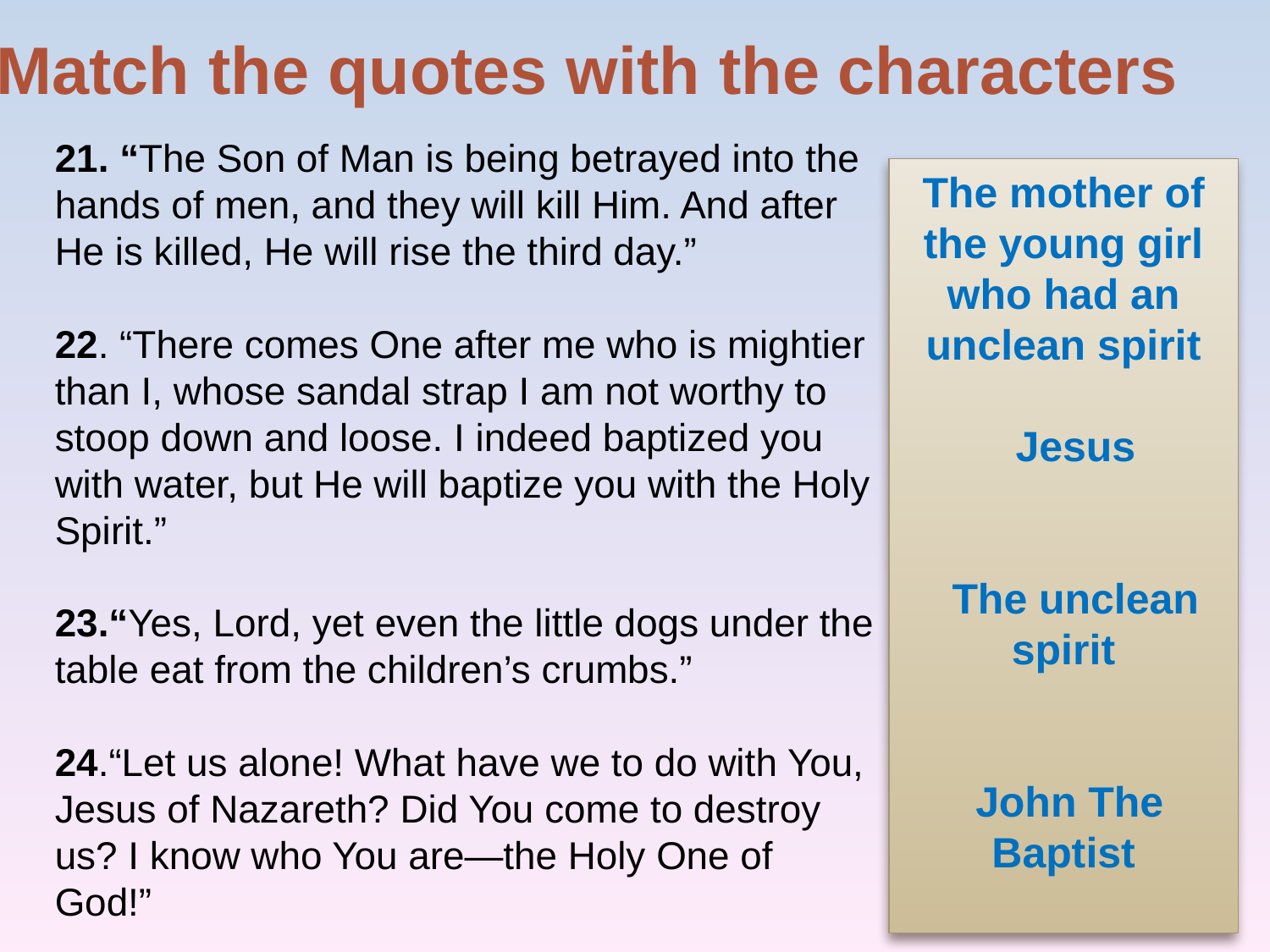

Match the quotes with the characters
21. “The Son of Man is being betrayed into the hands of men, and they will kill Him. And after He is killed, He will rise the third day.”

22. “There comes One after me who is mightier than I, whose sandal strap I am not worthy to stoop down and loose. I indeed baptized you with water, but He will baptize you with the Holy Spirit.”

23.“Yes, Lord, yet even the little dogs under the table eat from the children’s crumbs.”

24.“Let us alone! What have we to do with You, Jesus of Nazareth? Did You come to destroy us? I know who You are—the Holy One of God!”
The mother of the young girl who had an unclean spirit

  Jesus

  The unclean spirit

 John The Baptist